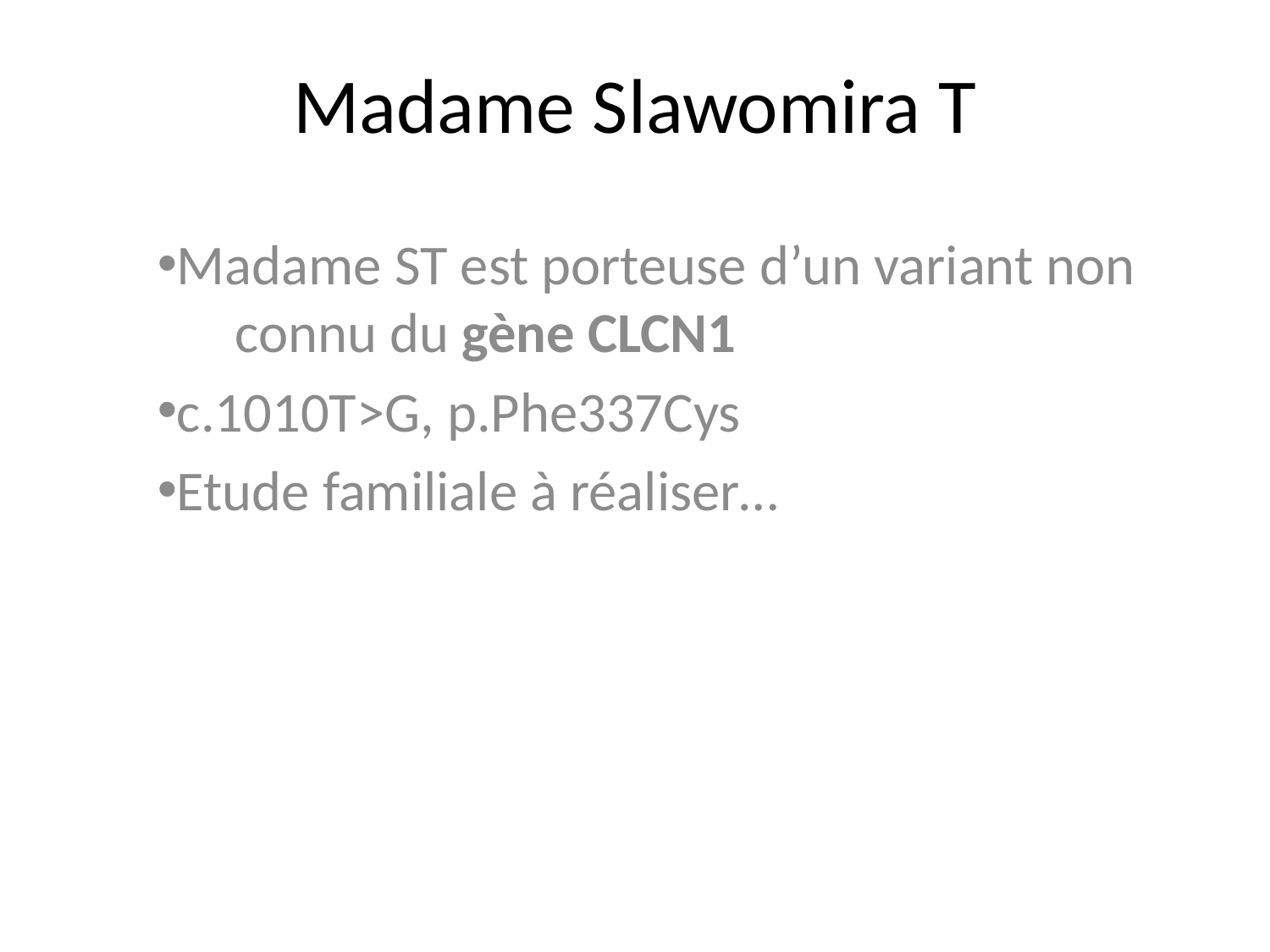

# Madame Slawomira T
Madame ST est porteuse d’un variant non 	connu du gène CLCN1
c.1010T>G, p.Phe337Cys
Etude familiale à réaliser…